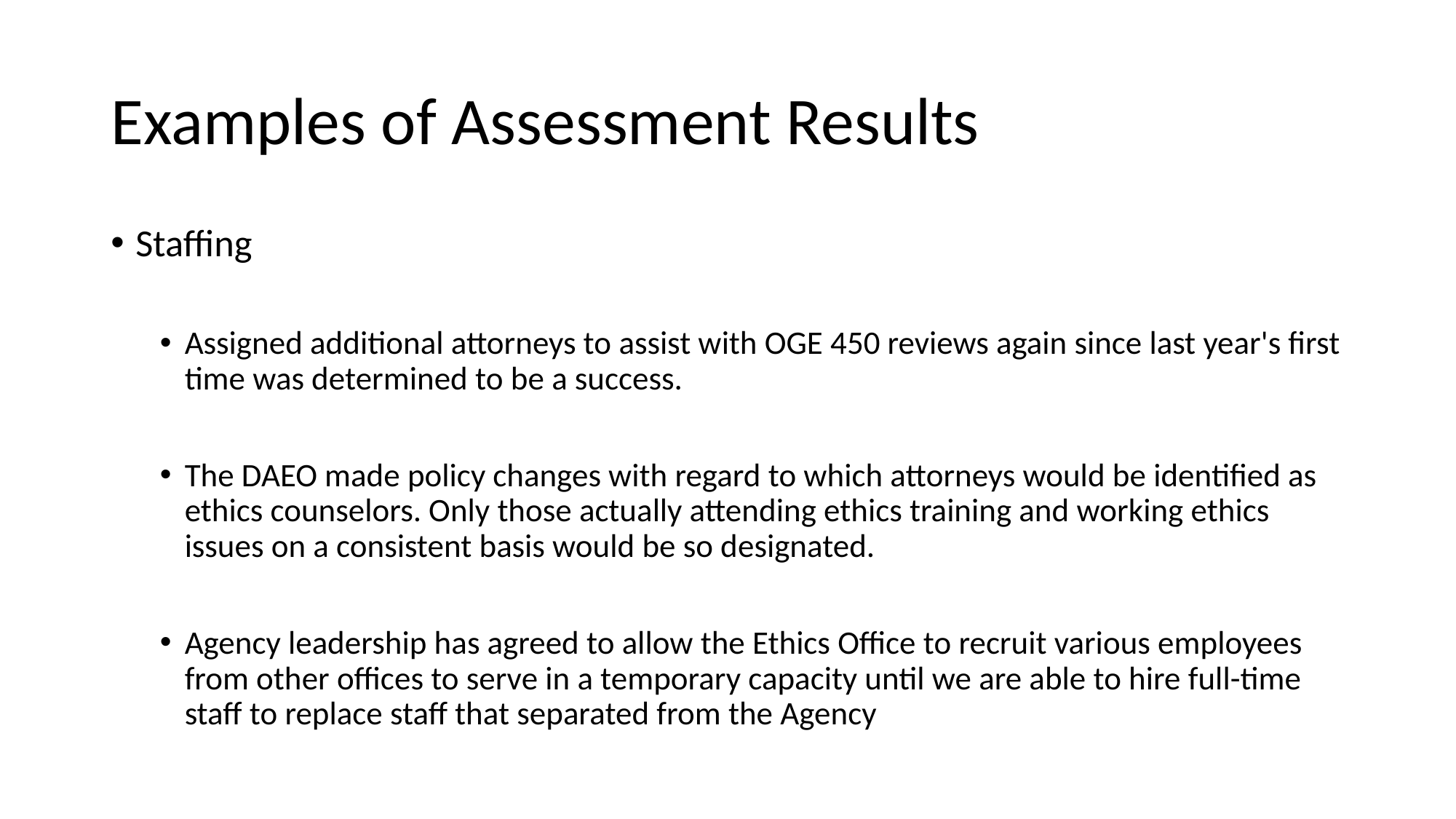

# Examples of Assessment Results
Staffing

Assigned additional attorneys to assist with OGE 450 reviews again since last year's first time was determined to be a success.

The DAEO made policy changes with regard to which attorneys would be identified as ethics counselors. Only those actually attending ethics training and working ethics issues on a consistent basis would be so designated.

Agency leadership has agreed to allow the Ethics Office to recruit various employees from other offices to serve in a temporary capacity until we are able to hire full-time staff to replace staff that separated from the Agency